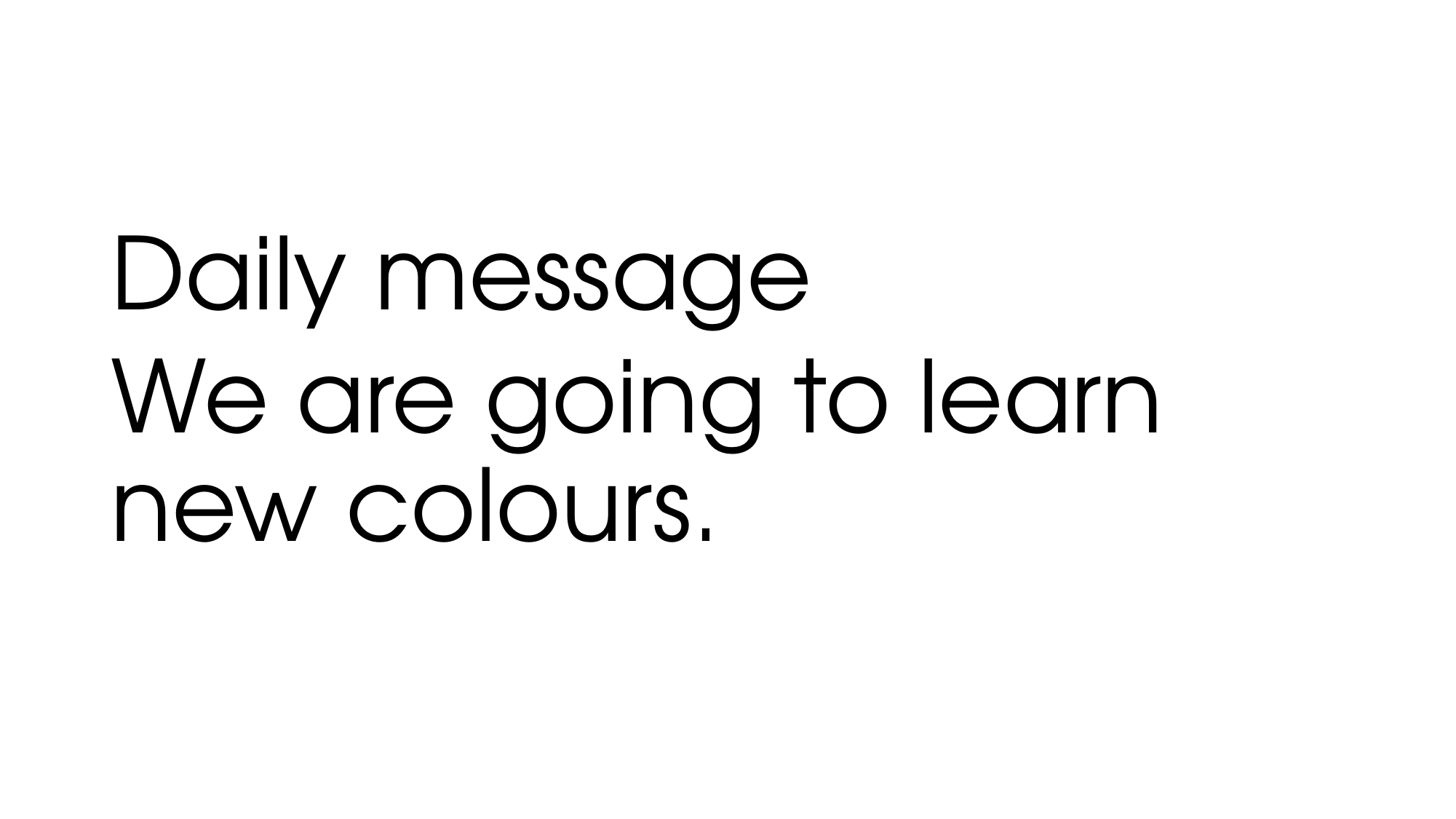

Daily message
We are going to learn new colours.